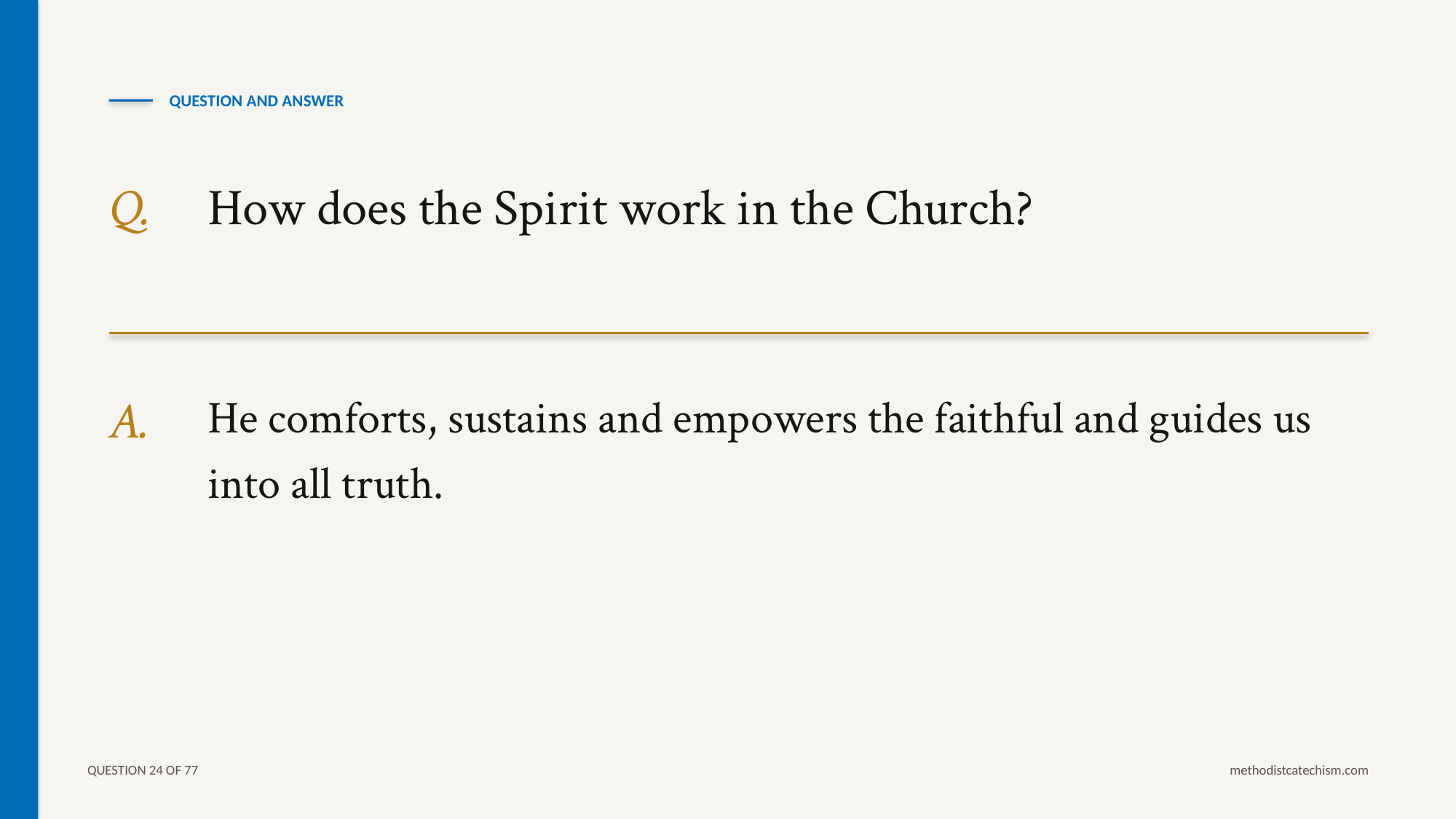

QUESTION AND ANSWER

Q.
How does the Spirit work in the Church?
A.
He comforts, sustains and empowers the faithful and guides us into all truth.
QUESTION 24 OF 77
methodistcatechism.com